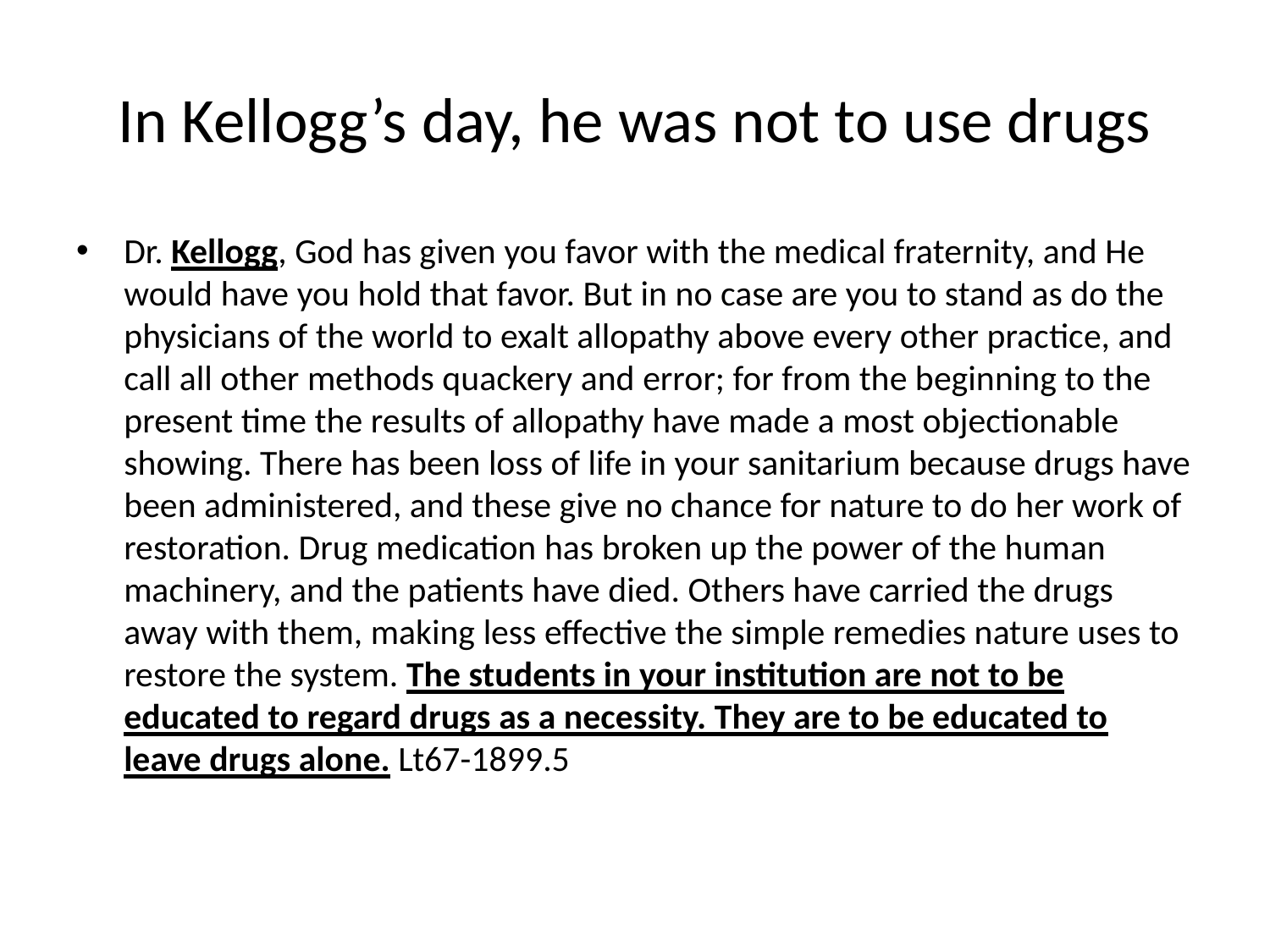

# In Kellogg’s day, he was not to use drugs
Dr. Kellogg, God has given you favor with the medical fraternity, and He would have you hold that favor. But in no case are you to stand as do the physicians of the world to exalt allopathy above every other practice, and call all other methods quackery and error; for from the beginning to the present time the results of allopathy have made a most objectionable showing. There has been loss of life in your sanitarium because drugs have been administered, and these give no chance for nature to do her work of restoration. Drug medication has broken up the power of the human machinery, and the patients have died. Others have carried the drugs away with them, making less effective the simple remedies nature uses to restore the system. The students in your institution are not to be educated to regard drugs as a necessity. They are to be educated to leave drugs alone. Lt67-1899.5